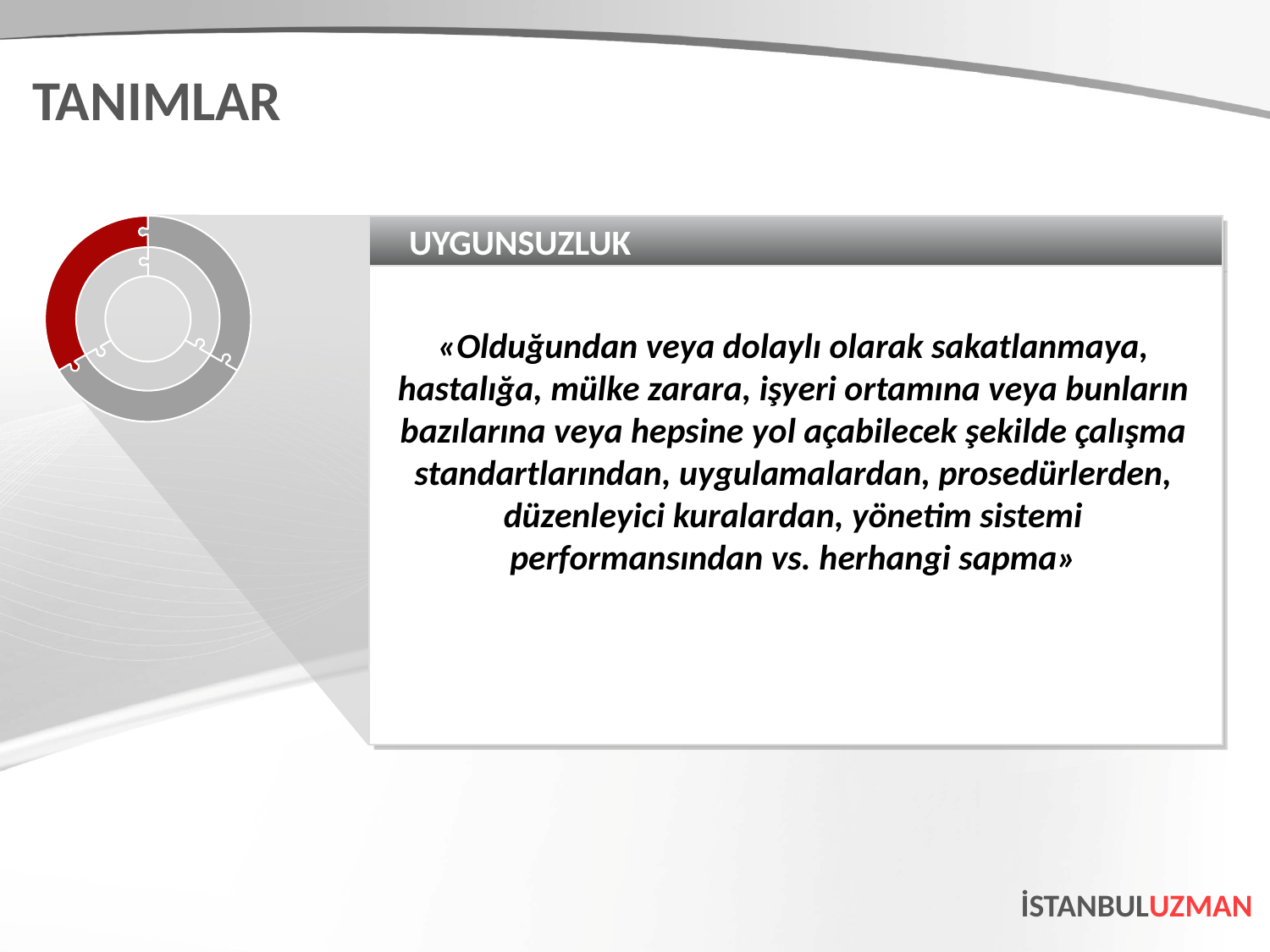

TANIMLAR

UYGUNSUZLUK

«Olduğundan veya dolaylı olarak sakatlanmaya, hastalığa, mülke zarara, işyeri ortamına veya bunların bazılarına veya hepsine yol açabilecek şekilde çalışma
standartlarından, uygulamalardan, prosedürlerden, düzenleyici kuralardan, yönetim sistemi performansından vs. herhangi sapma»
İSTANBULUZMAN